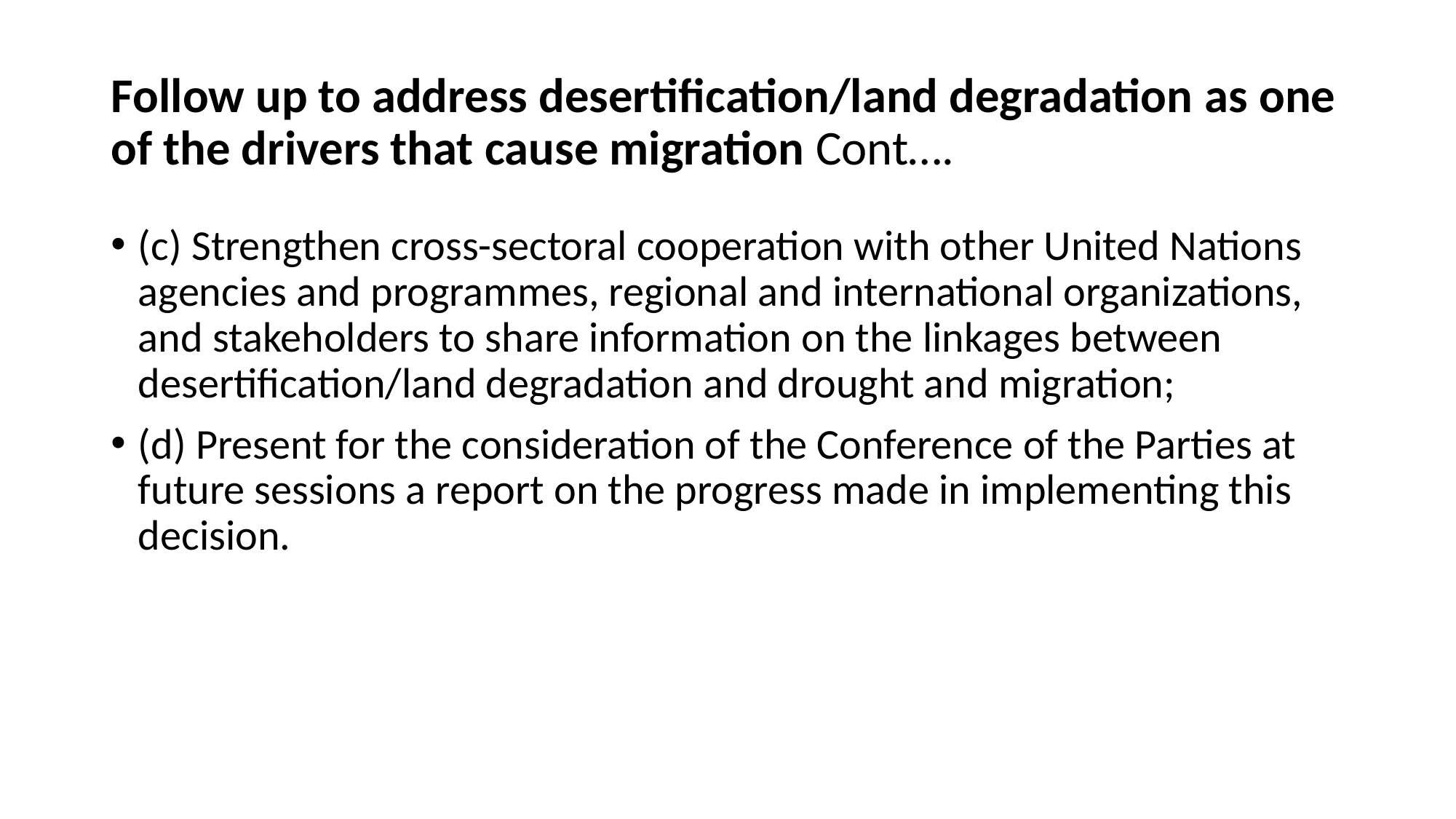

# Follow up to address desertification/land degradation as one of the drivers that cause migration Cont….
(c) Strengthen cross-sectoral cooperation with other United Nations agencies and programmes, regional and international organizations, and stakeholders to share information on the linkages between desertification/land degradation and drought and migration;
(d) Present for the consideration of the Conference of the Parties at future sessions a report on the progress made in implementing this decision.